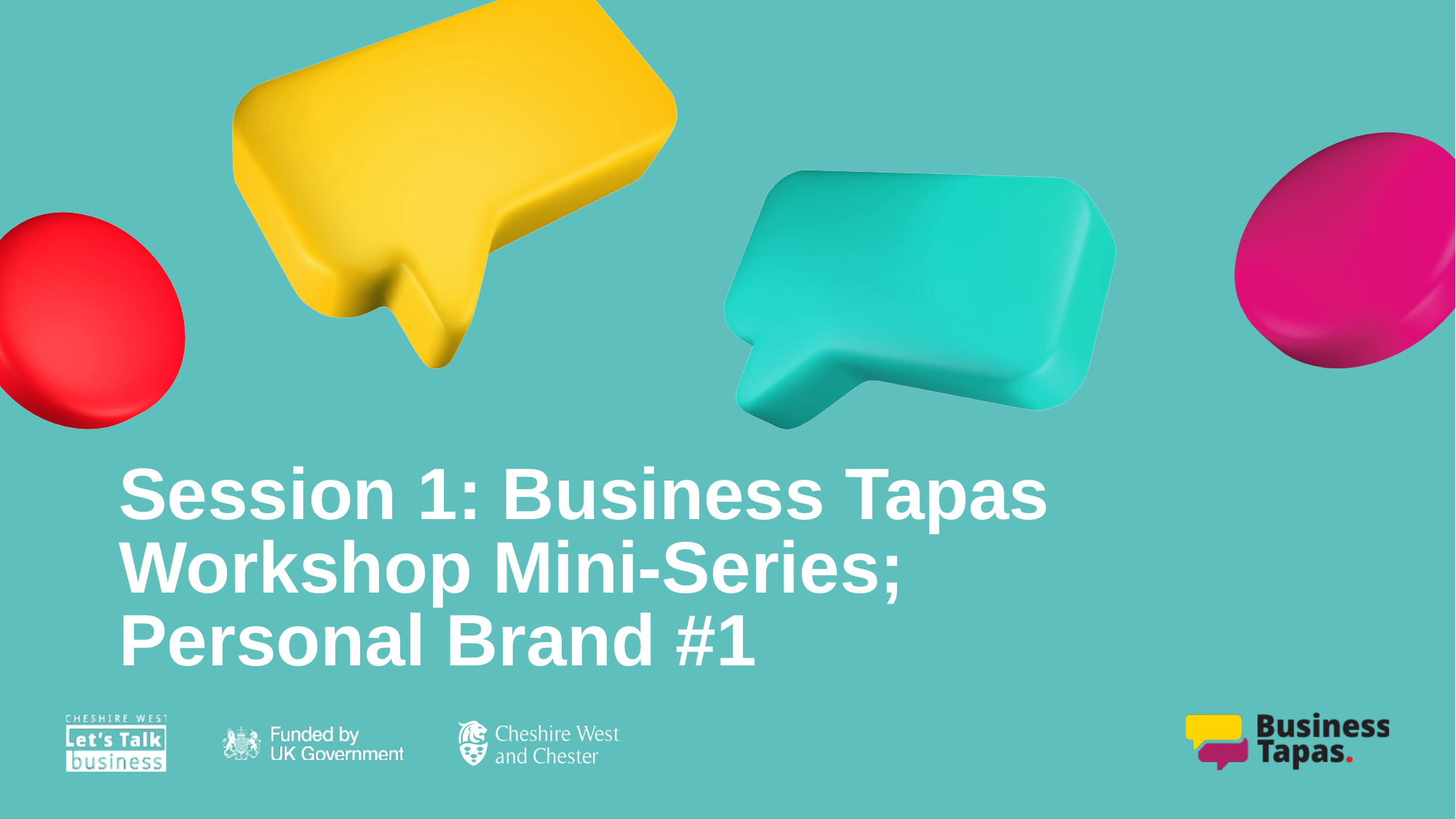

# Session 1: Business Tapas Workshop Mini-Series; Personal Brand #1